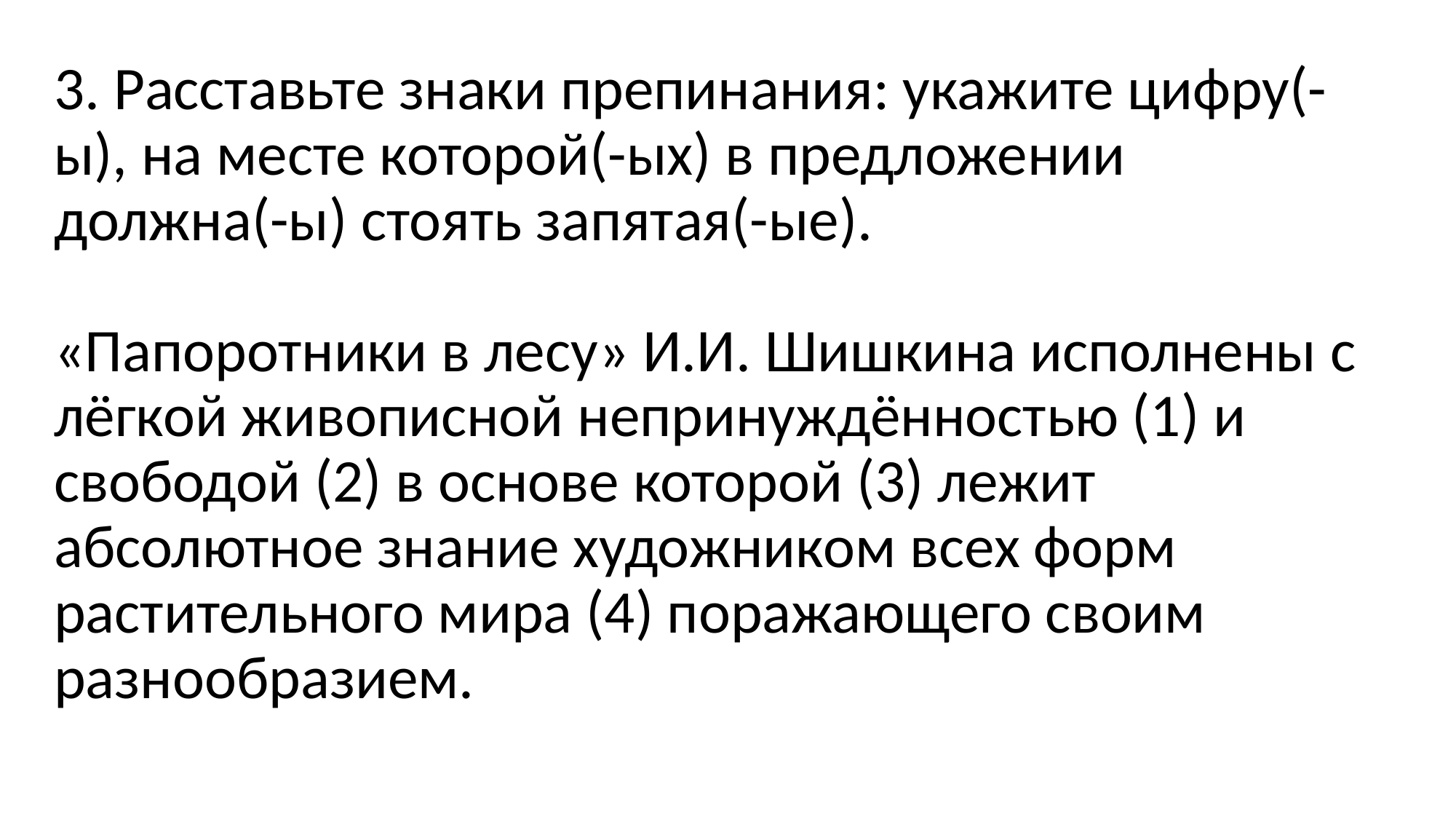

3. Расставьте знаки препинания: укажите цифру(-ы), на месте которой(-ых) в предложении должна(-ы) стоять запятая(-ые). 
«Папоротники в лесу» И.И. Шишкина исполнены с лёгкой живописной непринуждённостью (1) и свободой (2) в основе которой (3) лежит абсолютное знание художником всех форм растительного мира (4) поражающего своим разнообразием.